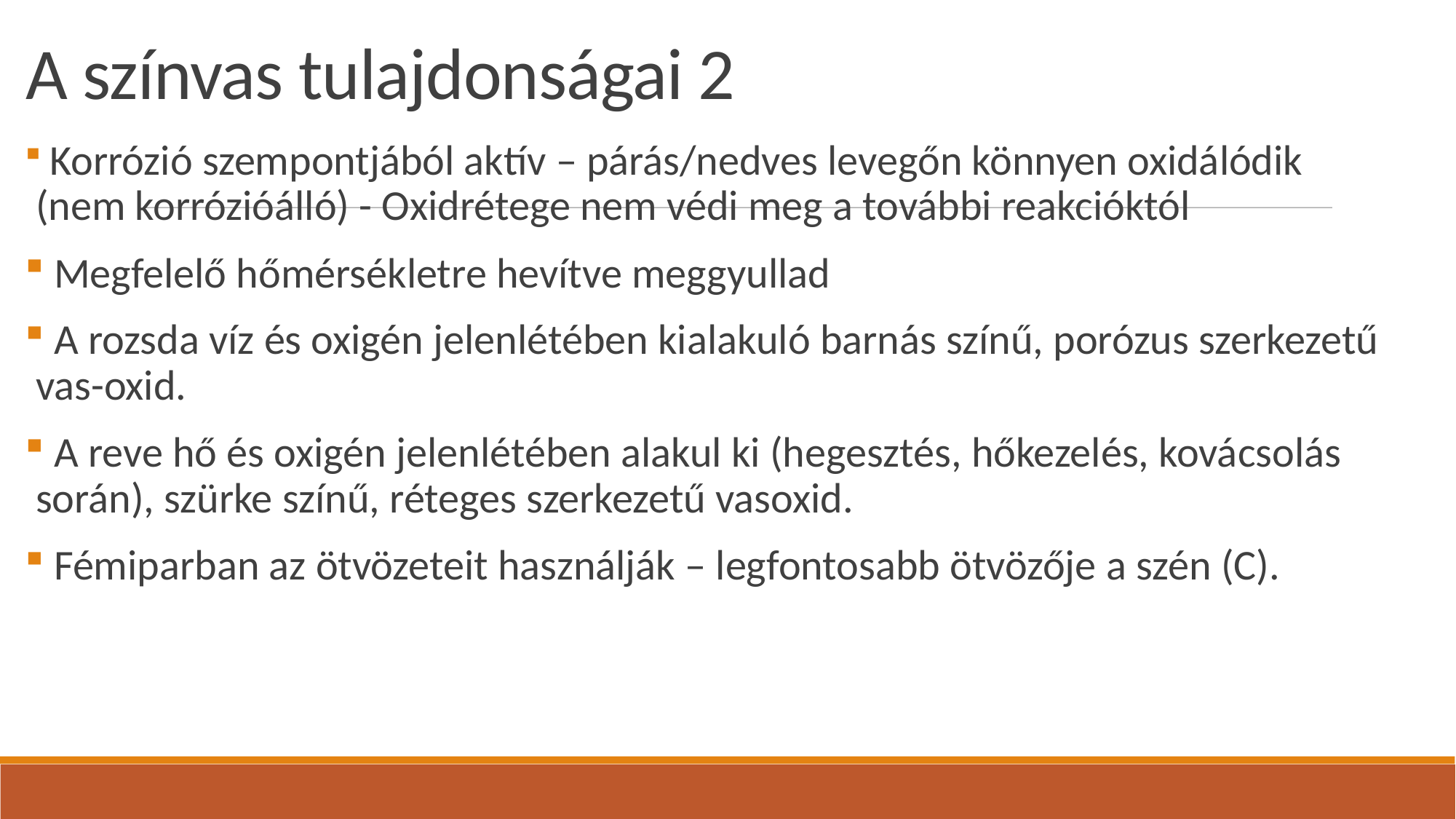

A színvas tulajdonságai 2
# Korrózió szempontjából aktív – párás/nedves levegőn könnyen oxidálódik (nem korrózióálló) - Oxidrétege nem védi meg a további reakcióktól
 Megfelelő hőmérsékletre hevítve meggyullad
 A rozsda víz és oxigén jelenlétében kialakuló barnás színű, porózus szerkezetű vas-oxid.
 A reve hő és oxigén jelenlétében alakul ki (hegesztés, hőkezelés, kovácsolás során), szürke színű, réteges szerkezetű vasoxid.
 Fémiparban az ötvözeteit használják – legfontosabb ötvözője a szén (C).